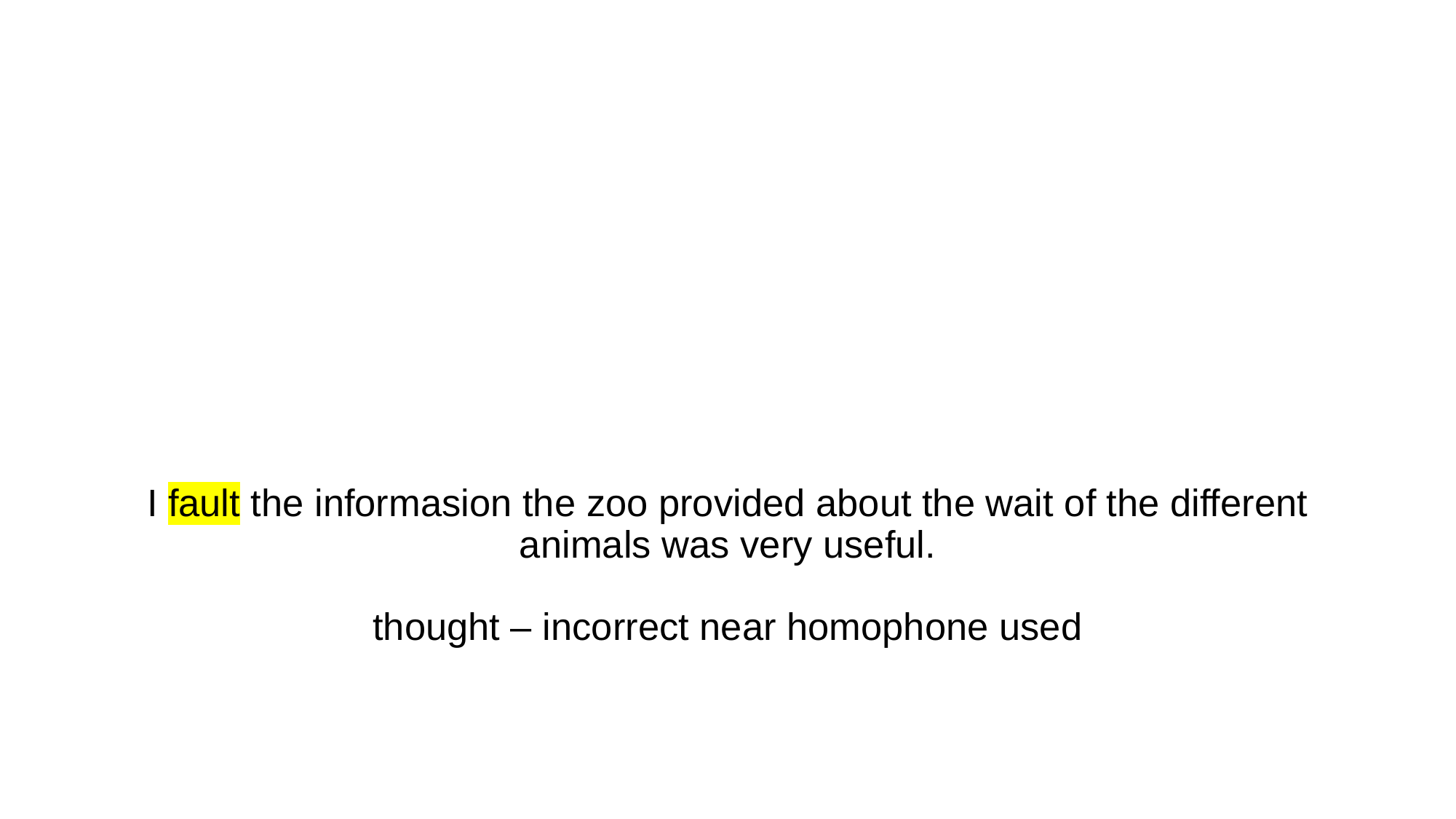

# I fault the informasion the zoo provided about the wait of the different animals was very useful. thought – incorrect near homophone used